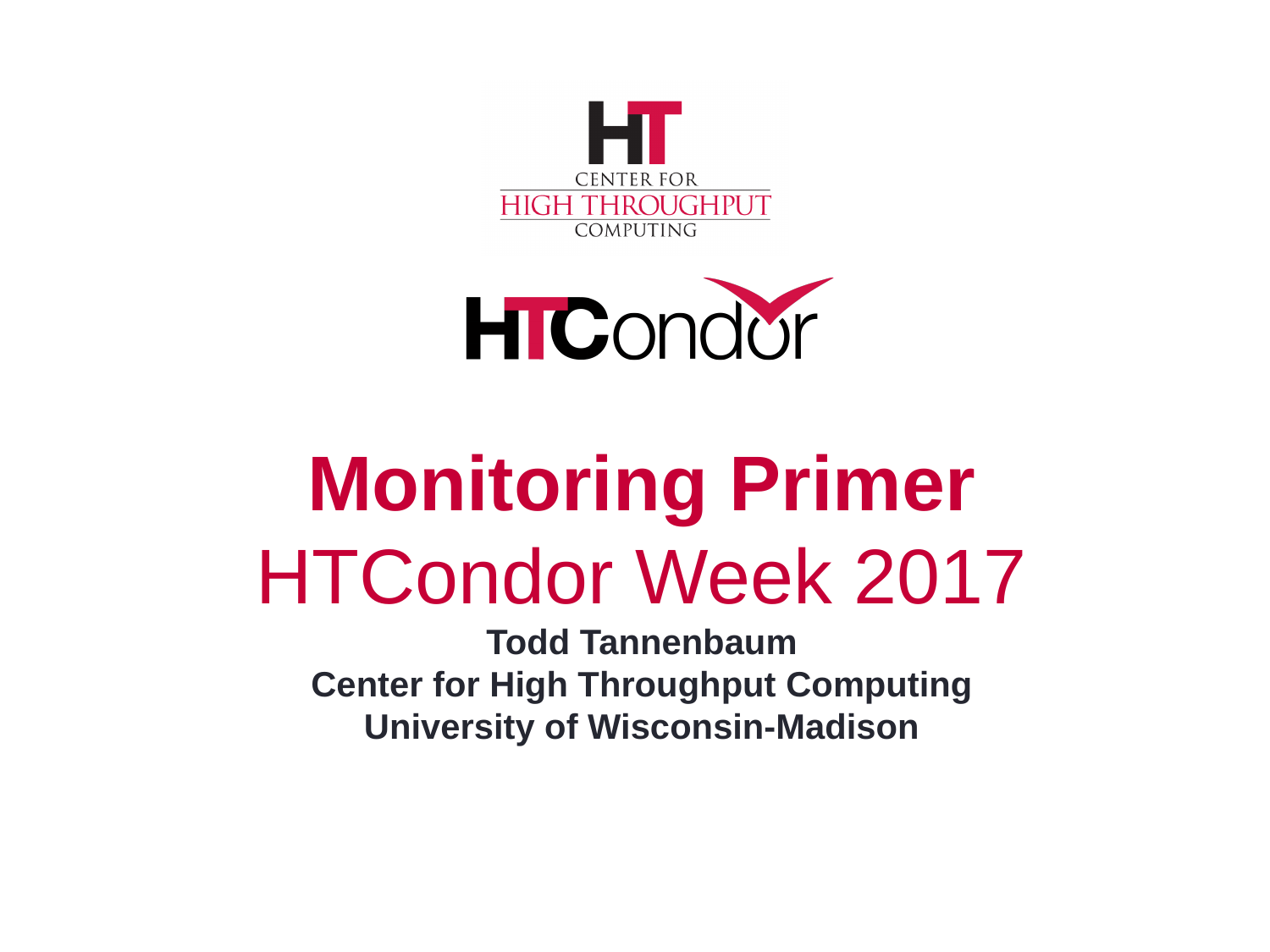

# Monitoring Primer HTCondor Week 2017 Todd Tannenbaum Center for High Throughput Computing University of Wisconsin-Madison